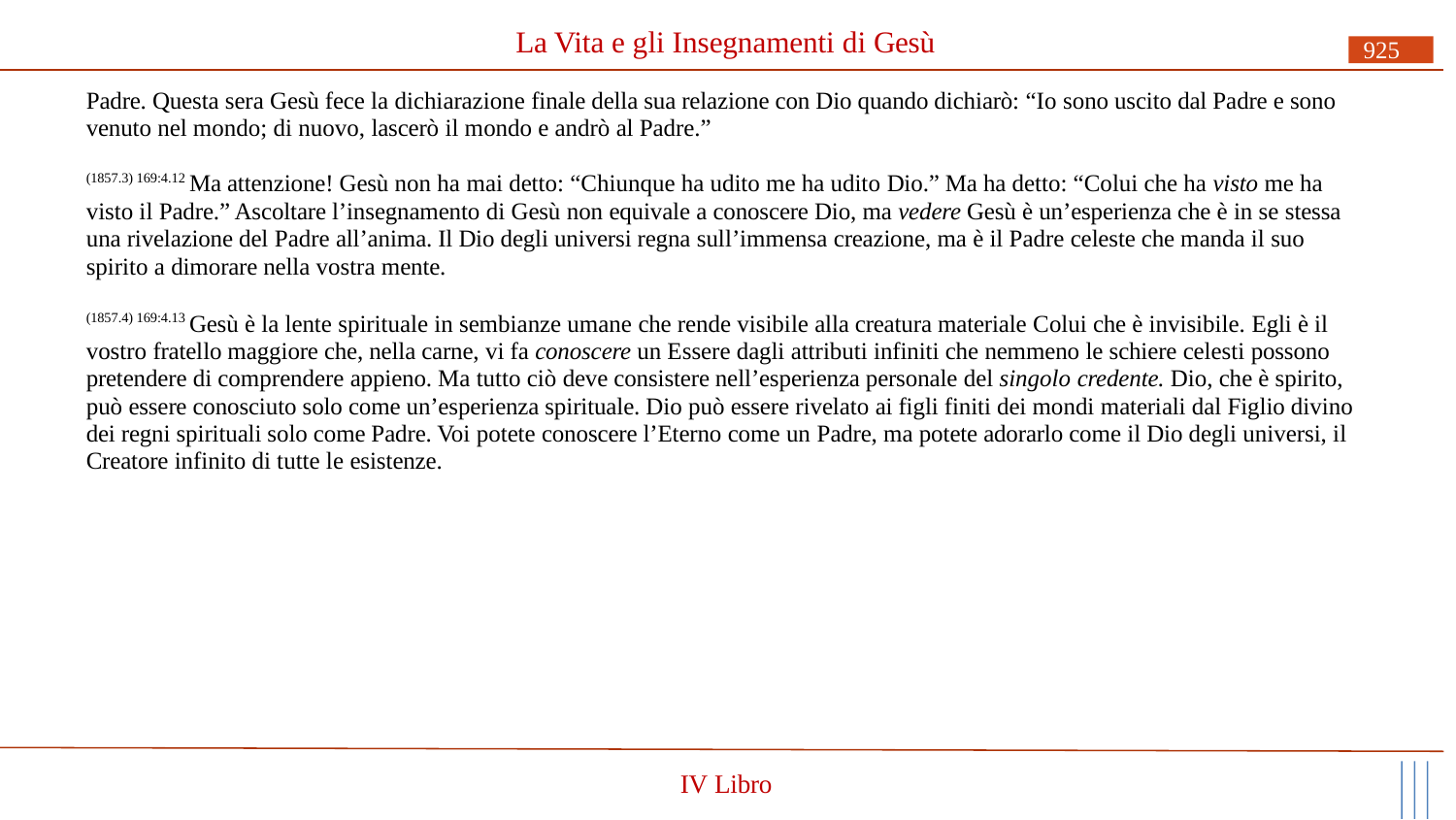

# La Vita e gli Insegnamenti di Gesù
925

Padre. Questa sera Gesù fece la dichiarazione finale della sua relazione con Dio quando dichiarò: “Io sono uscito dal Padre e sono  venuto nel mondo; di nuovo, lascerò il mondo e andrò al Padre.”

(1857.3) 169:4.12 Ma attenzione! Gesù non ha mai detto: “Chiunque ha udito me ha udito Dio.” Ma ha detto: “Colui che ha visto me ha  visto il Padre.” Ascoltare l’insegnamento di Gesù non equivale a conoscere Dio, ma vedere Gesù è un’esperienza che è in se stessa  una rivelazione del Padre all’anima. Il Dio degli universi regna sull’immensa creazione, ma è il Padre celeste che manda il suo  spirito a dimorare nella vostra mente.

(1857.4) 169:4.13 Gesù è la lente spirituale in sembianze umane che rende visibile alla creatura materiale Colui che è invisibile. Egli è il  vostro fratello maggiore che, nella carne, vi fa conoscere un Essere dagli attributi infiniti che nemmeno le schiere celesti possono  pretendere di comprendere appieno. Ma tutto ciò deve consistere nell’esperienza personale del singolo credente. Dio, che è spirito,  può essere conosciuto solo come un’esperienza spirituale. Dio può essere rivelato ai figli finiti dei mondi materiali dal Figlio divino  dei regni spirituali solo come Padre. Voi potete conoscere l’Eterno come un Padre, ma potete adorarlo come il Dio degli universi, il  Creatore infinito di tutte le esistenze.

IV Libro